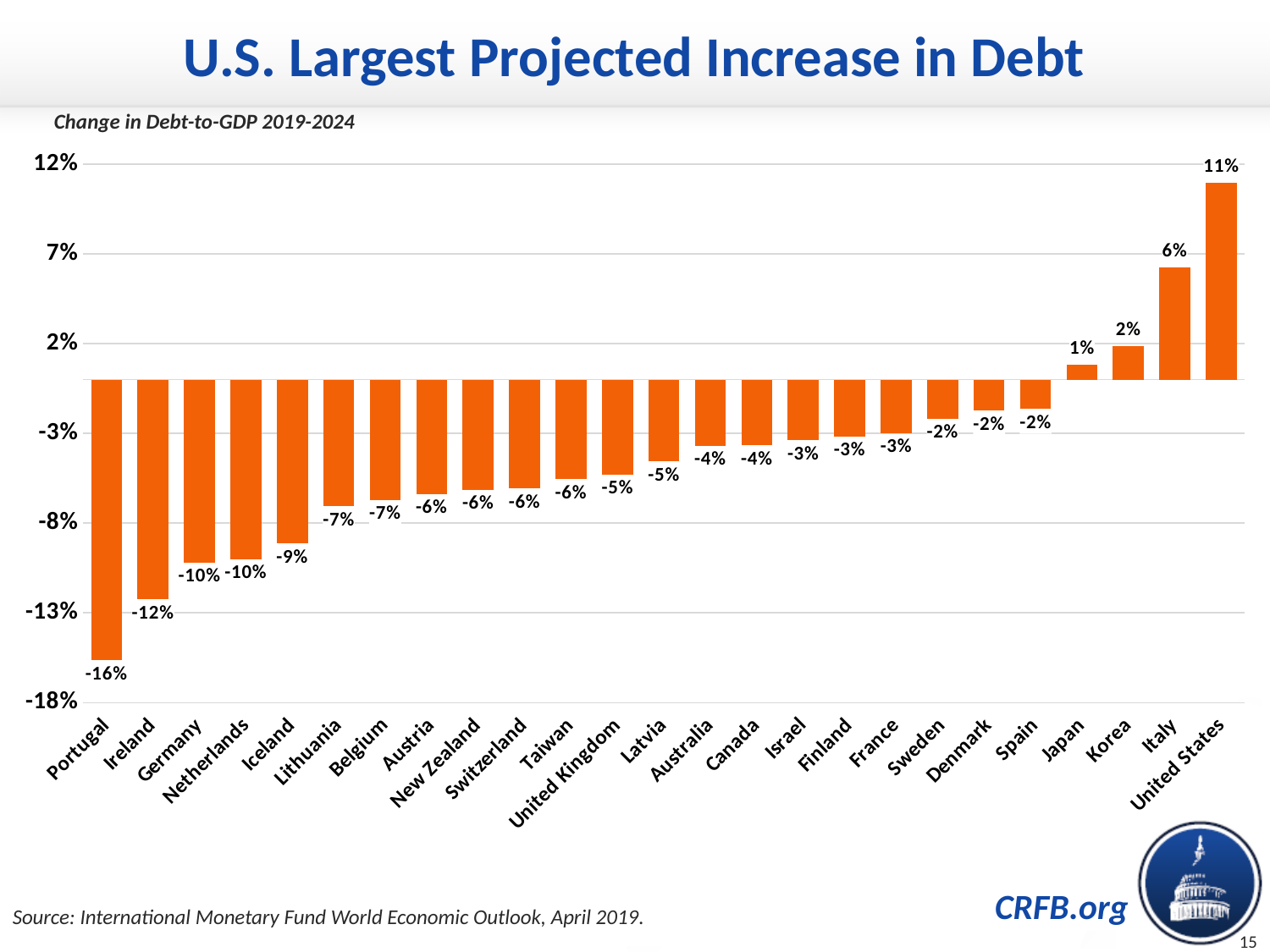

U.S. Largest Projected Increase in Debt
Change in Debt-to-GDP 2019-2024

### Chart

| Category | Change in Debt-to-GDP ('19-'24) |
|---|---|
| Portugal | -0.15644000000000005 |
| Ireland | -0.12231000000000002 |
| Germany | -0.10196000000000001 |
| Netherlands | -0.10016999999999995 |
| Iceland | -0.09138000000000002 |
| Lithuania | -0.07053000000000001 |
| Belgium | -0.06709000000000004 |
| Austria | -0.06384000000000001 |
| New Zealand | -0.06134000000000001 |
| Switzerland | -0.06060999999999998 |
| Taiwan | -0.055549999999999995 |
| United Kingdom | -0.05289999999999992 |
| Latvia | -0.04569000000000003 |
| Australia | -0.03686999999999998 |
| Canada | -0.03663 |
| Israel | -0.03387999999999998 |
| Finland | -0.031589999999999986 |
| France | -0.029710000000000035 |
| Sweden | -0.02175 |
| Denmark | -0.017409999999999995 |
| Spain | -0.01640999999999991 |
| Japan | 0.008359999999999843 |
| Korea | 0.018759999999999995 |
| Italy | 0.06257999999999996 |
| United States | 0.10965000000000004 |
Source: International Monetary Fund World Economic Outlook, April 2019.
15